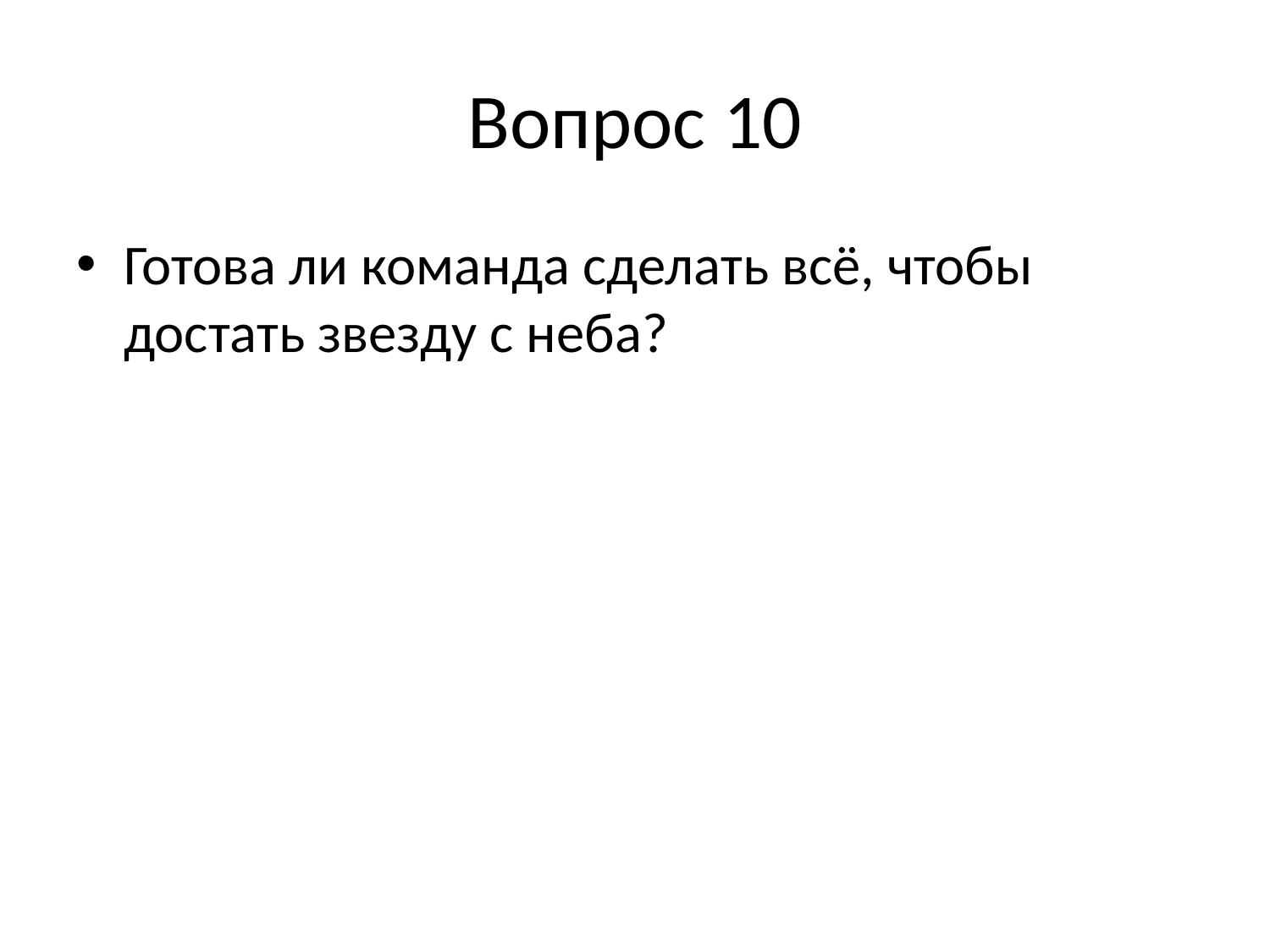

# Вопрос 10
Готова ли команда сделать всё, чтобы достать звезду с неба?